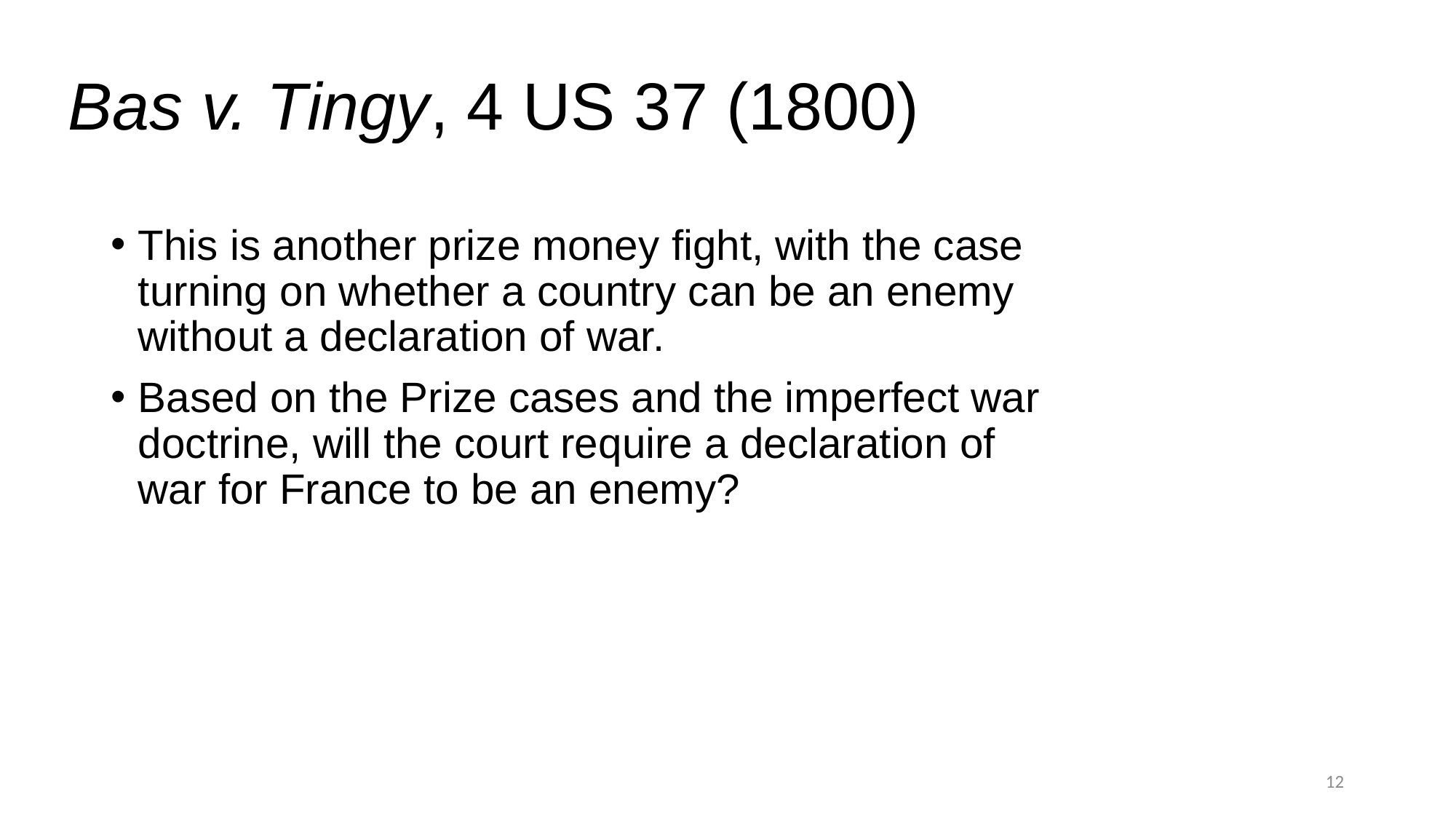

# Bas v. Tingy, 4 US 37 (1800)
This is another prize money fight, with the case turning on whether a country can be an enemy without a declaration of war.
Based on the Prize cases and the imperfect war doctrine, will the court require a declaration of war for France to be an enemy?
12